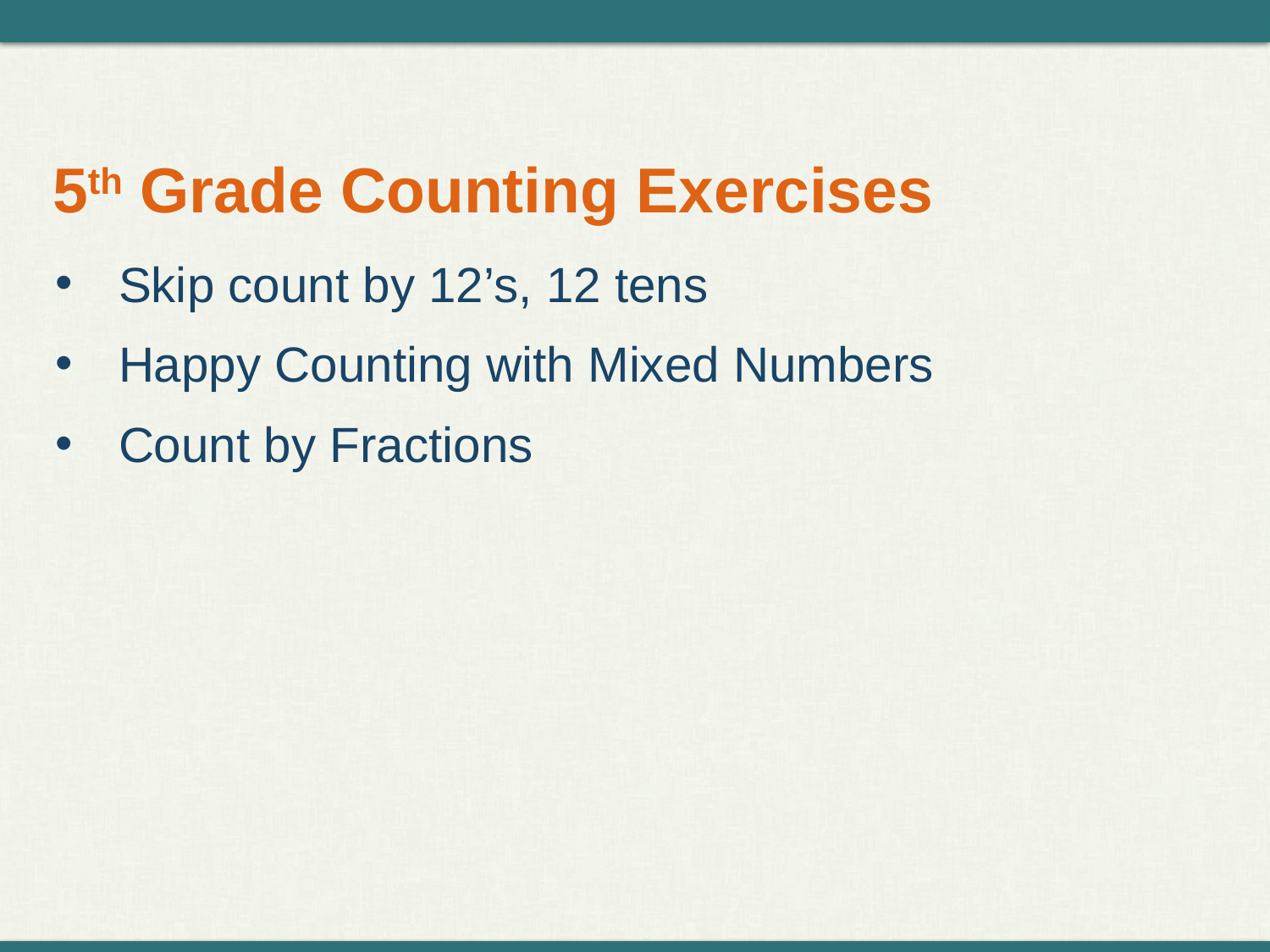

# 5th Grade Counting Exercises
Skip count by 12’s, 12 tens
Happy Counting with Mixed Numbers
Count by Fractions